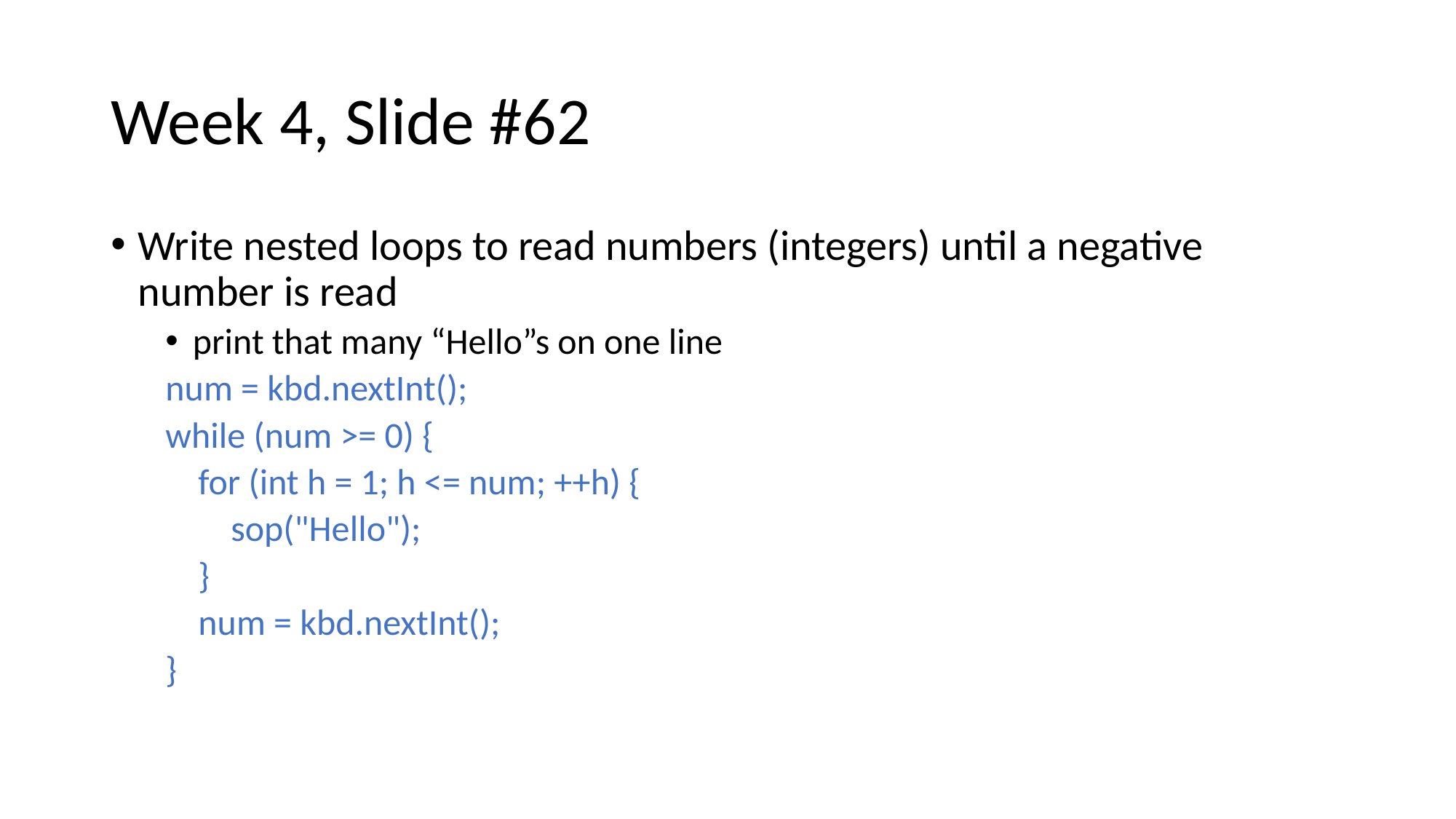

# Week 4, Slide #62
Write nested loops to read numbers (integers) until a negative number is read
print that many “Hello”s on one line
num = kbd.nextInt();
while (num >= 0) {
    for (int h = 1; h <= num; ++h) {
        sop("Hello");
    }
    num = kbd.nextInt();
}